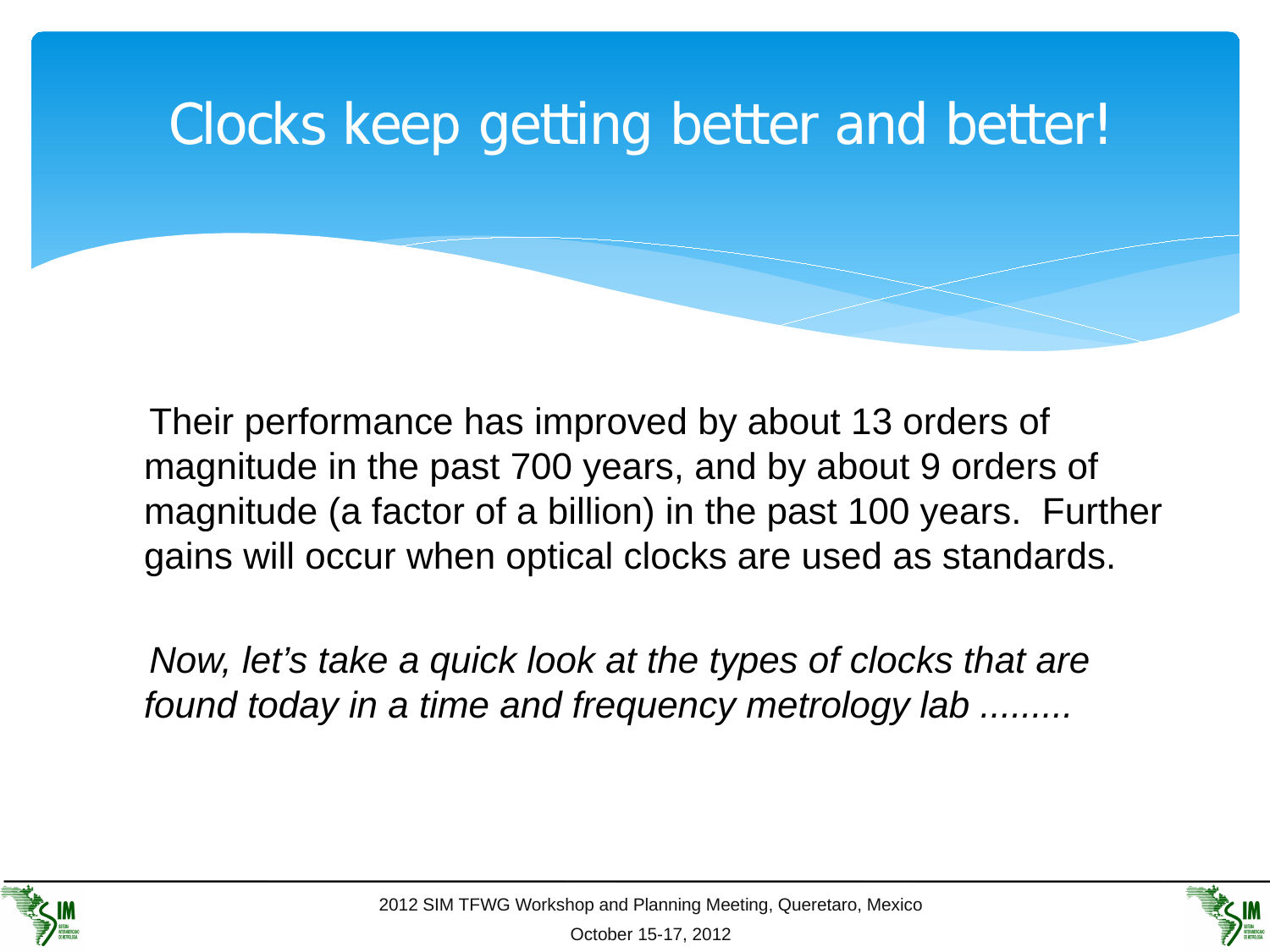

# Clocks keep getting better and better!
    Their performance has improved by about 13 orders of magnitude in the past 700 years, and by about 9 orders of magnitude (a factor of a billion) in the past 100 years.  Further gains will occur when optical clocks are used as standards.

    Now, let’s take a quick look at the types of clocks that are found today in a time and frequency metrology lab .........